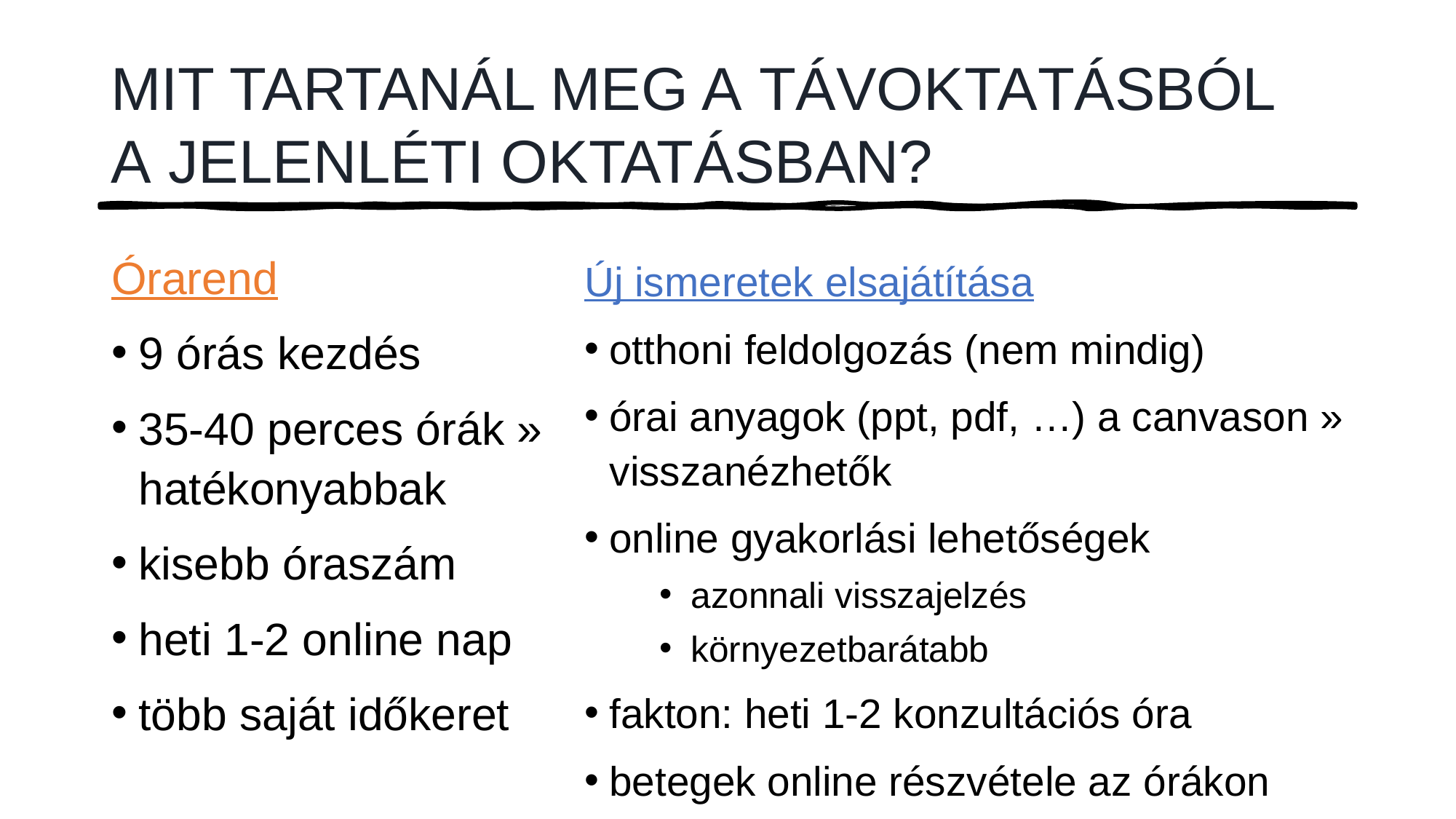

# MIT TARTANÁL MEG A TÁVOKTATÁSBÓL A JELENLÉTI OKTATÁSBAN?
Órarend
9 órás kezdés
35-40 perces órák » hatékonyabbak
kisebb óraszám
heti 1-2 online nap
több saját időkeret

Új ismeretek elsajátítása
otthoni feldolgozás (nem mindig)
órai anyagok (ppt, pdf, …) a canvason » visszanézhetők
online gyakorlási lehetőségek
azonnali visszajelzés
környezetbarátabb
fakton: heti 1-2 konzultációs óra
betegek online részvétele az órákon